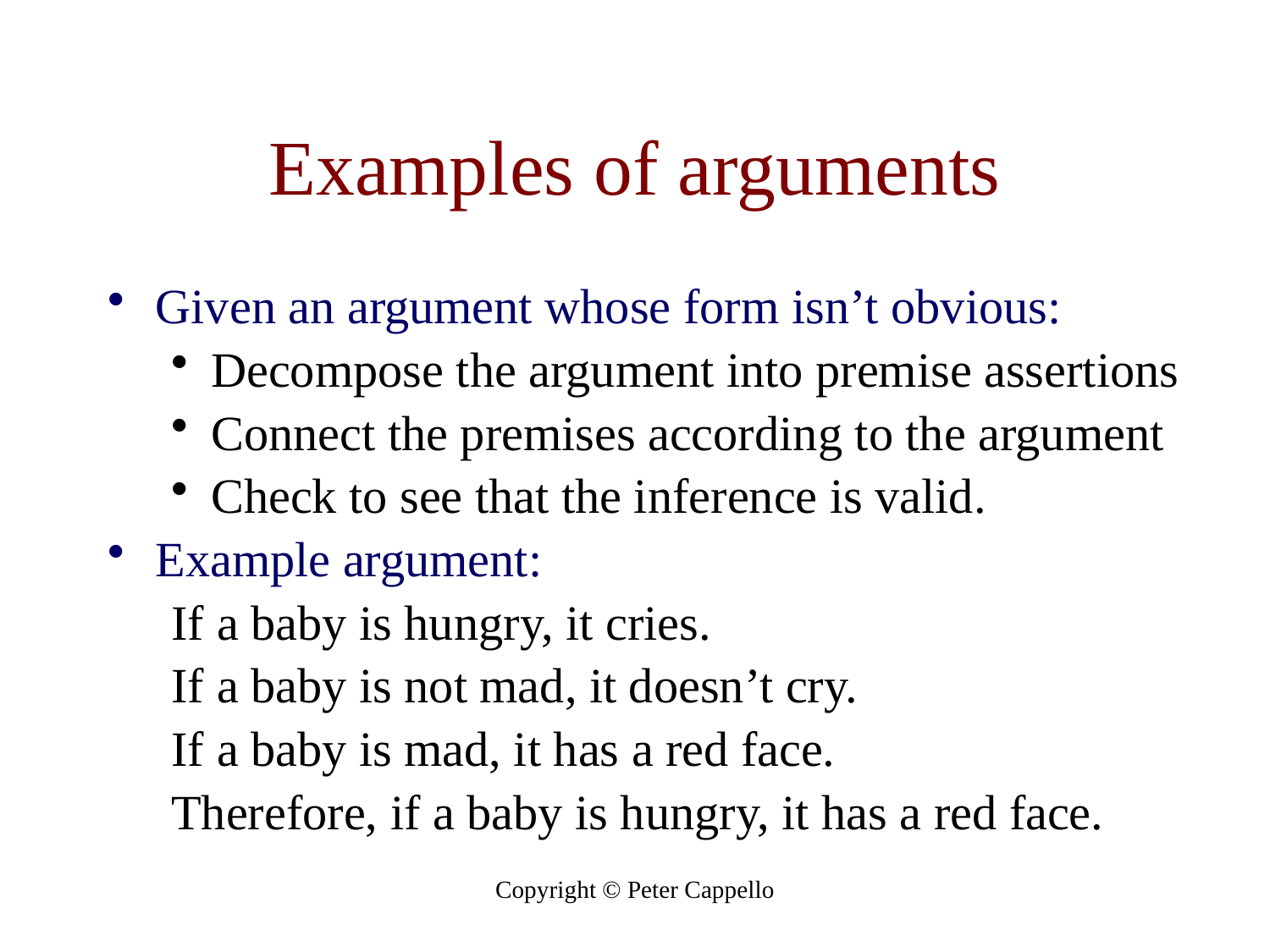

# Examples of arguments
Given an argument whose form isn’t obvious:
Decompose the argument into premise assertions
Connect the premises according to the argument
Check to see that the inference is valid.
Example argument:
If a baby is hungry, it cries.
If a baby is not mad, it doesn’t cry.
If a baby is mad, it has a red face.
Therefore, if a baby is hungry, it has a red face.
Copyright © Peter Cappello